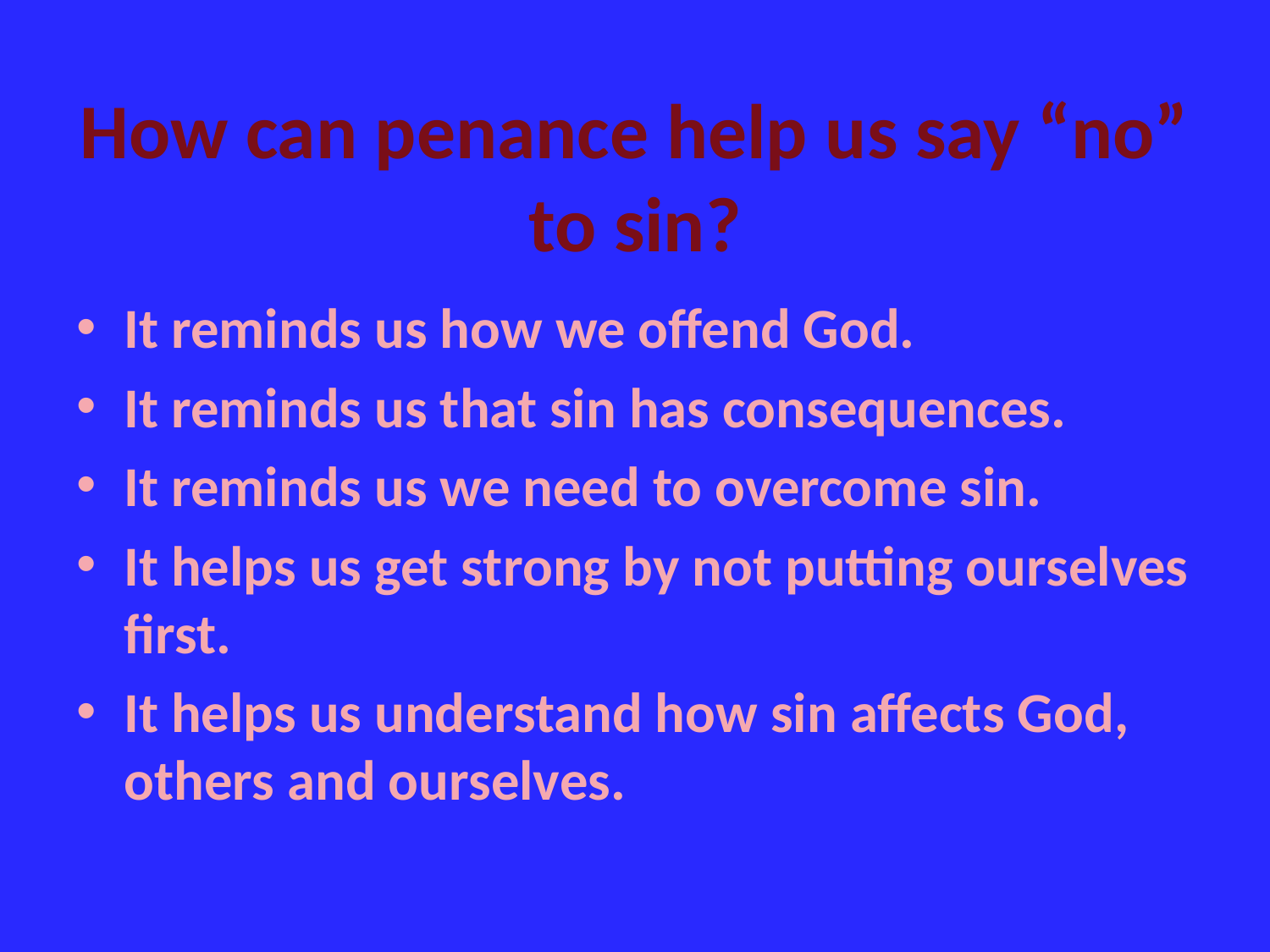

# How can penance help us say “no” to sin?
It reminds us how we offend God.
It reminds us that sin has consequences.
It reminds us we need to overcome sin.
It helps us get strong by not putting ourselves first.
It helps us understand how sin affects God, others and ourselves.